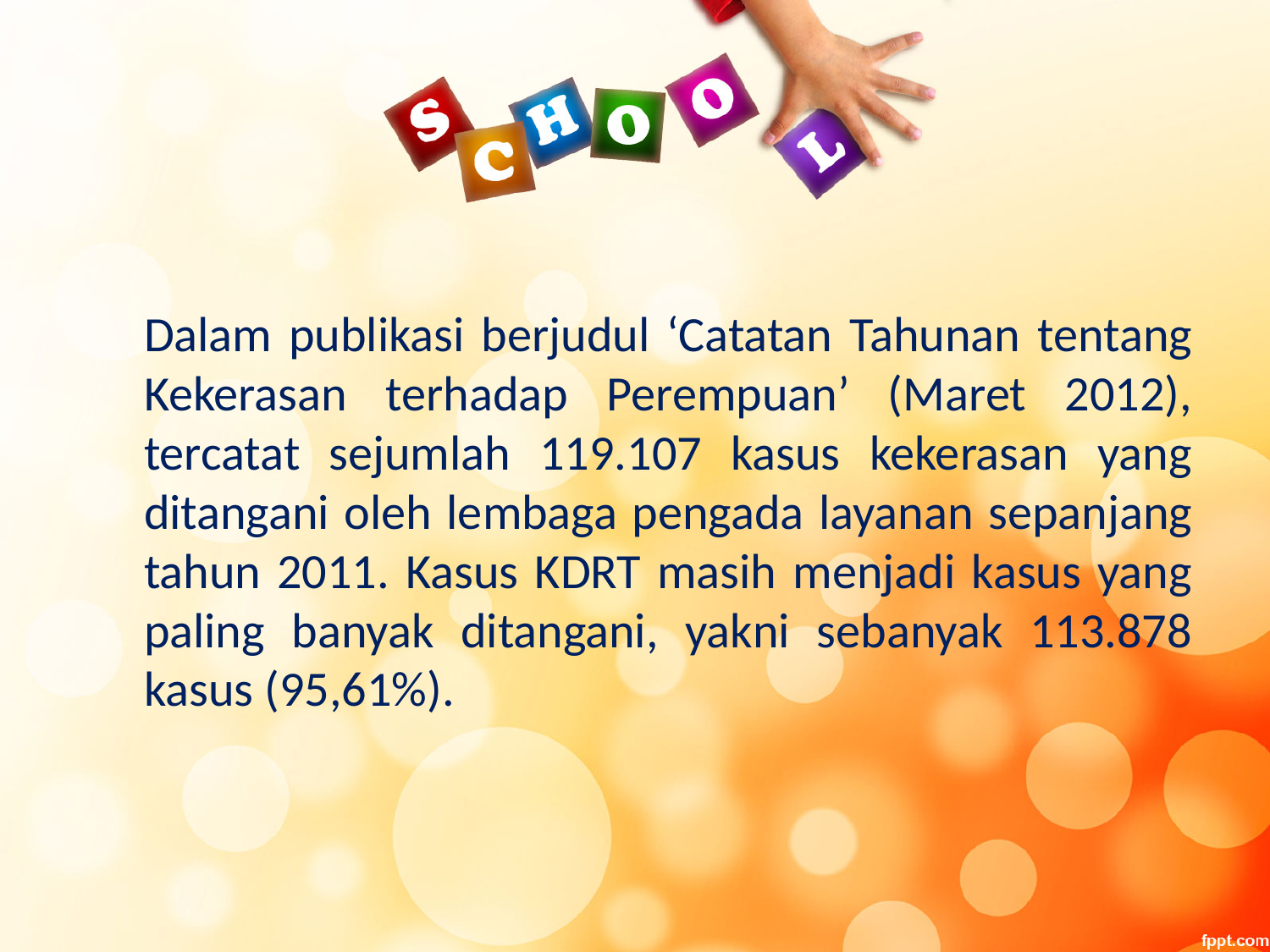

Dalam publikasi berjudul ‘Catatan Tahunan tentang Kekerasan terhadap Perempuan’ (Maret 2012), tercatat sejumlah 119.107 kasus kekerasan yang ditangani oleh lembaga pengada layanan sepanjang tahun 2011. Kasus KDRT masih menjadi kasus yang paling banyak ditangani, yakni sebanyak 113.878 kasus (95,61%).